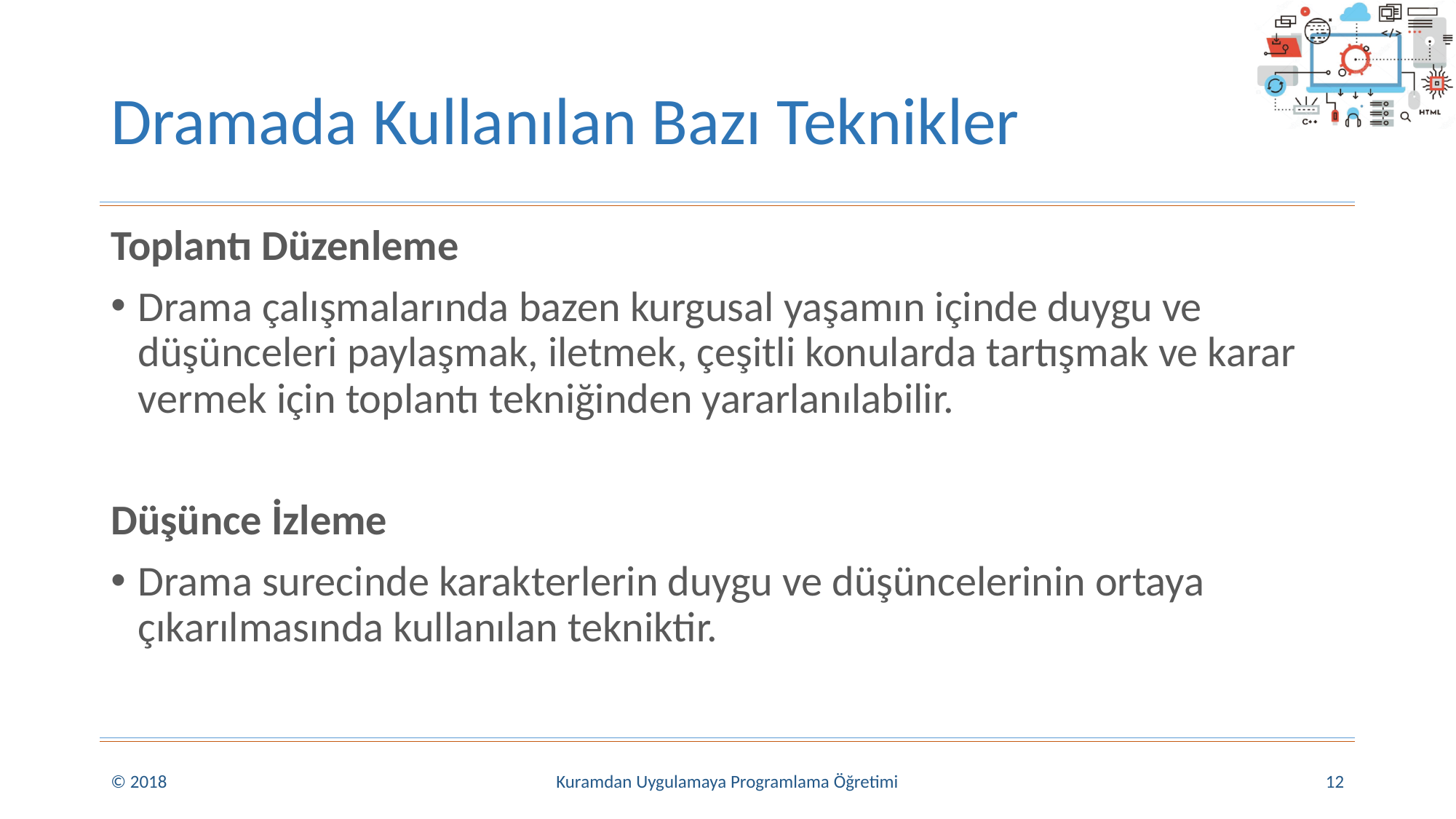

# Dramada Kullanılan Bazı Teknikler
Toplantı Düzenleme
Drama çalışmalarında bazen kurgusal yaşamın içinde duygu ve düşünceleri paylaşmak, iletmek, çeşitli konularda tartışmak ve karar vermek için toplantı tekniğinden yararlanılabilir.

Düşünce İzleme
Drama surecinde karakterlerin duygu ve düşüncelerinin ortaya çıkarılmasında kullanılan tekniktir.

© 2018
Kuramdan Uygulamaya Programlama Öğretimi
12